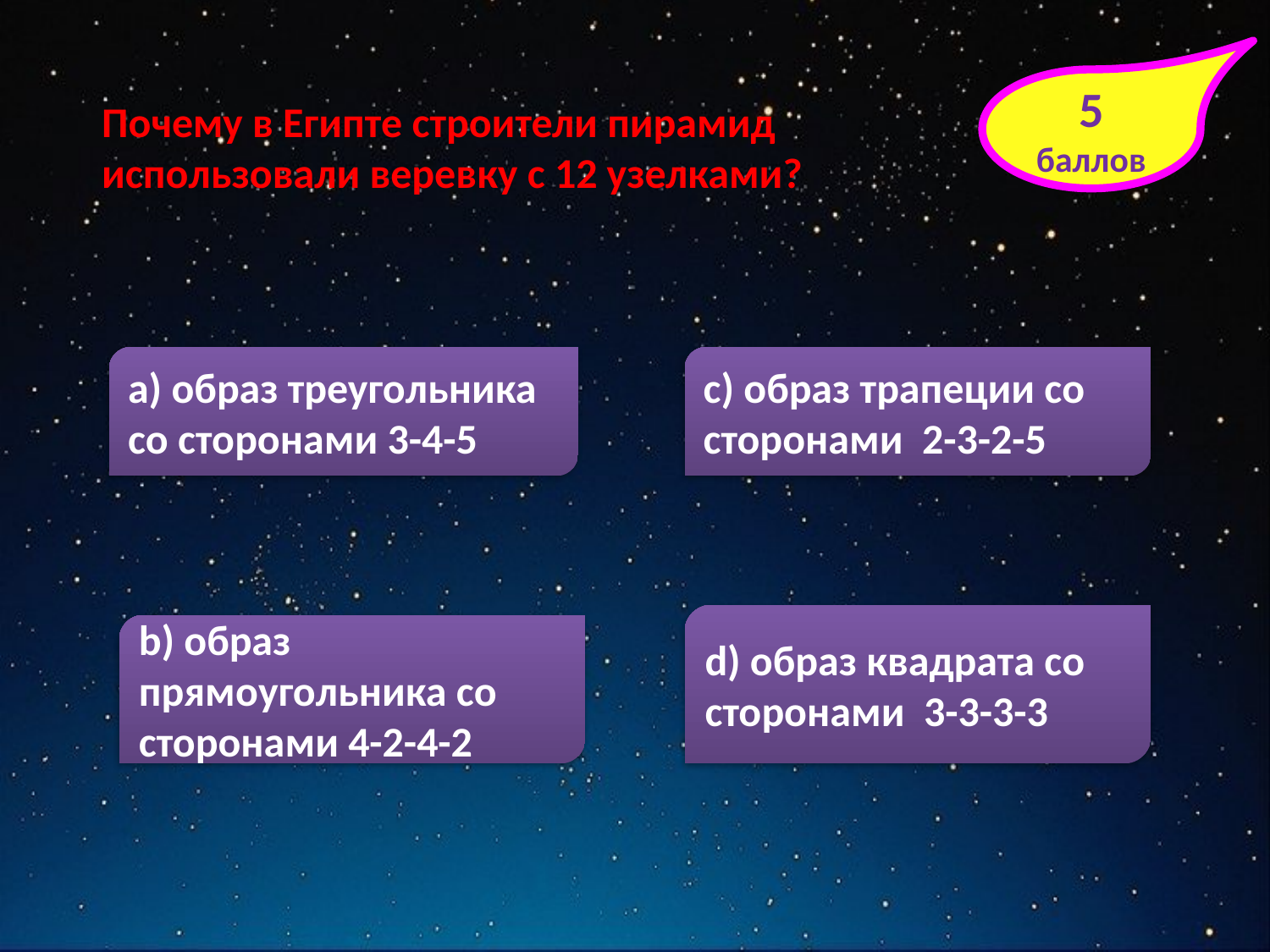

5 баллов
Почему в Египте строители пирамид использовали веревку с 12 узелками?
а) образ треугольника со сторонами 3-4-5
с) образ трапеции со сторонами  2-3-2-5
d) образ квадрата со сторонами  3-3-3-3
b) образ прямоугольника со сторонами 4-2-4-2